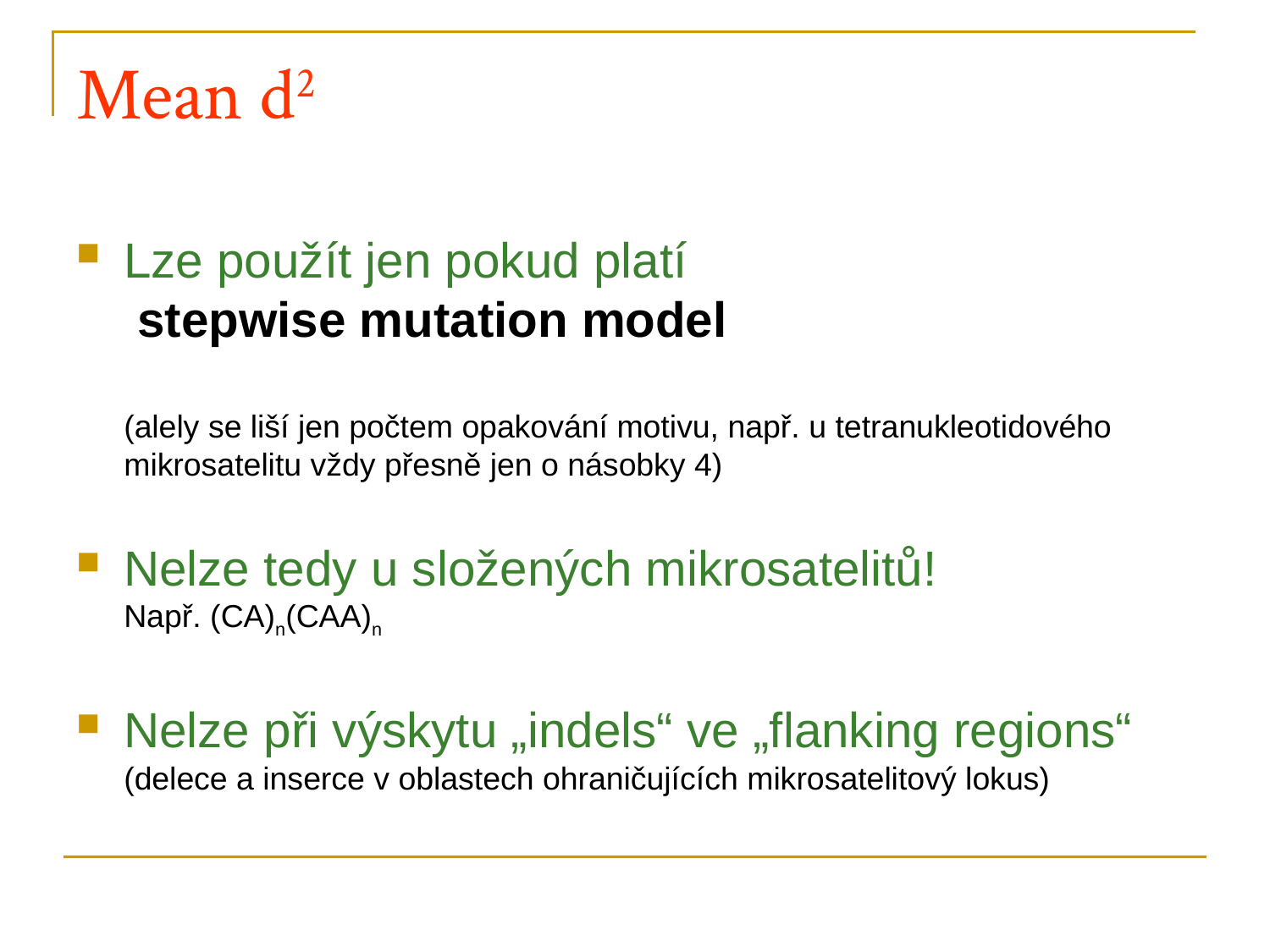

# Mean d2
Lze použít jen pokud platí
 stepwise mutation model
(alely se liší jen počtem opakování motivu, např. u tetranukleotidového mikrosatelitu vždy přesně jen o násobky 4)

Nelze tedy u složených mikrosatelitů!
Např. (CA)n(CAA)n

Nelze při výskytu „indels“ ve „flanking regions“
(delece a inserce v oblastech ohraničujících mikrosatelitový lokus)